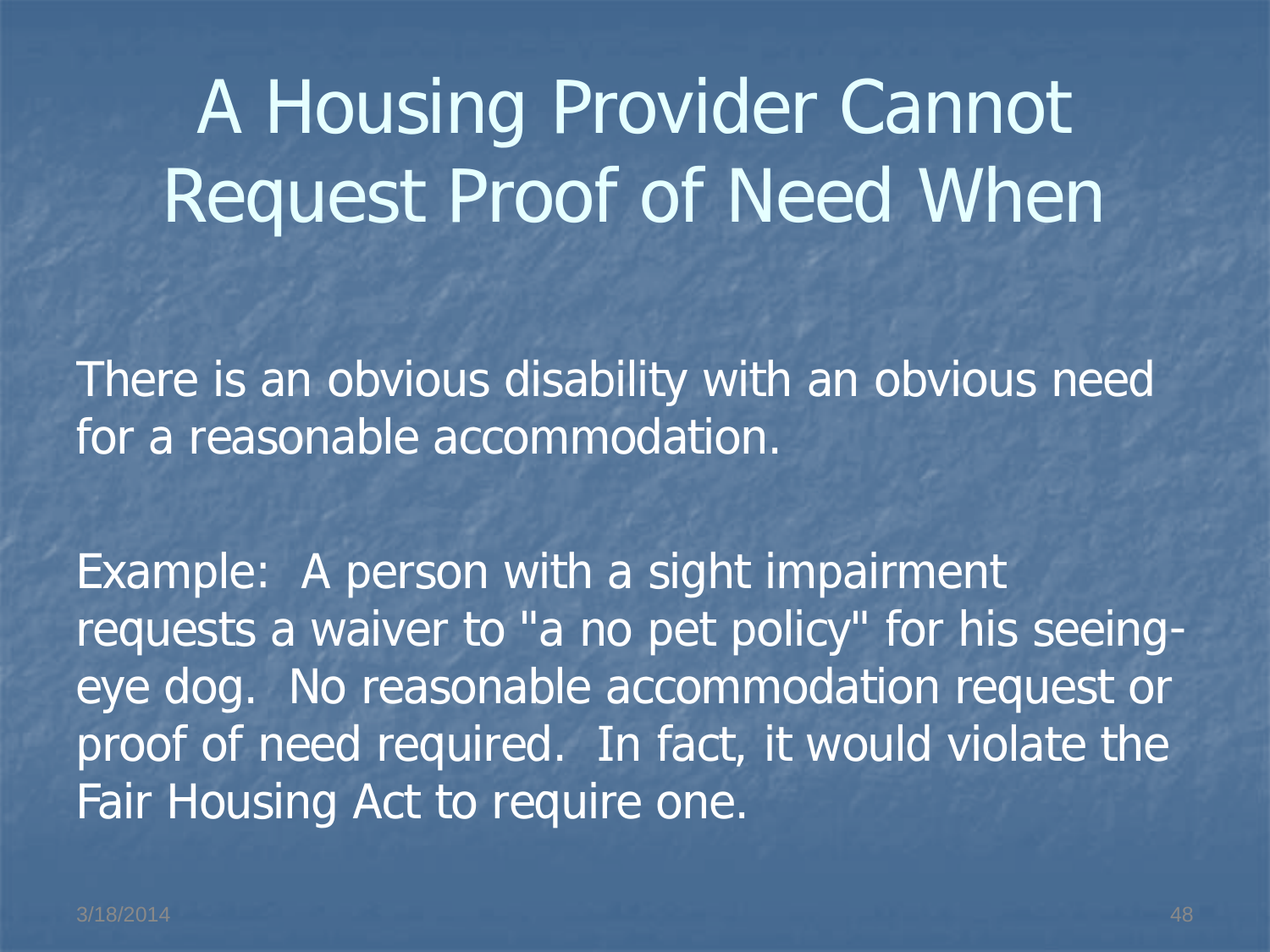

# A Housing Provider Cannot Request Proof of Need When

There is an obvious disability with an obvious need for a reasonable accommodation.

Example:  A person with a sight impairment requests a waiver to "a no pet policy" for his seeing-eye dog.  No reasonable accommodation request or proof of need required.  In fact, it would violate the Fair Housing Act to require one.

3/18/2014
48